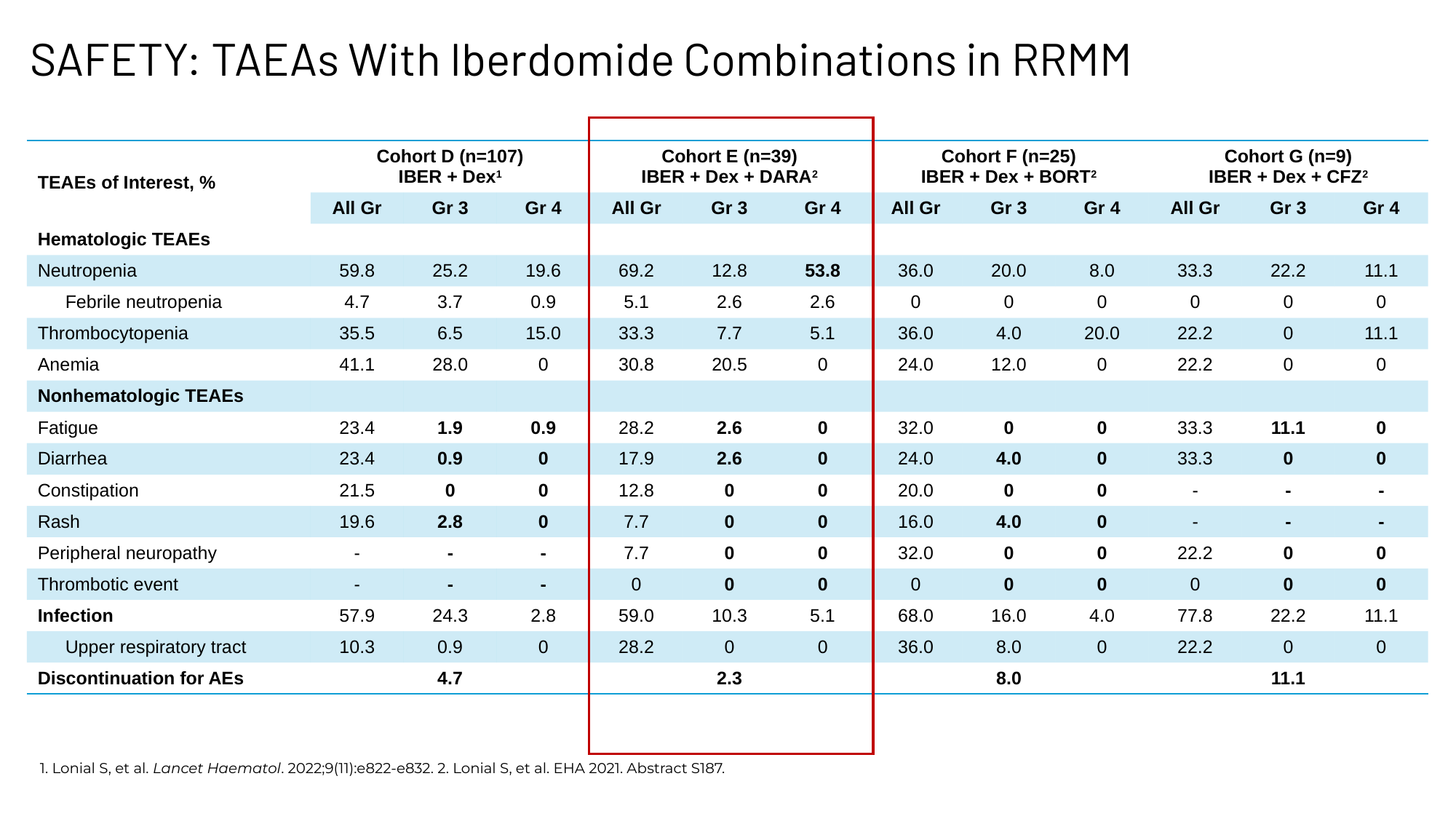

SAFETY: TAEAs With Iberdomide Combinations in RRMM

| TEAEs of Interest, % | Cohort D (n=107) IBER + Dex1 |  |  | Cohort E (n=39) IBER + Dex + DARA2 |  |  | Cohort F (n=25) IBER + Dex + BORT2 |  |  | Cohort G (n=9) IBER + Dex + CFZ2 |  |  |
| --- | --- | --- | --- | --- | --- | --- | --- | --- | --- | --- | --- | --- |
|  | All Gr | Gr 3 | Gr 4 | All Gr | Gr 3 | Gr 4 | All Gr | Gr 3 | Gr 4 | All Gr | Gr 3 | Gr 4 |
| Hematologic TEAEs |  |  |  |  |  |  |  |  |  |  |  |  |
| Neutropenia | 59.8 | 25.2 | 19.6 | 69.2 | 12.8 | 53.8 | 36.0 | 20.0 | 8.0 | 33.3 | 22.2 | 11.1 |
| Febrile neutropenia | 4.7 | 3.7 | 0.9 | 5.1 | 2.6 | 2.6 | 0 | 0 | 0 | 0 | 0 | 0 |
| Thrombocytopenia | 35.5 | 6.5 | 15.0 | 33.3 | 7.7 | 5.1 | 36.0 | 4.0 | 20.0 | 22.2 | 0 | 11.1 |
| Anemia | 41.1 | 28.0 | 0 | 30.8 | 20.5 | 0 | 24.0 | 12.0 | 0 | 22.2 | 0 | 0 |
| Nonhematologic TEAEs |  |  |  |  |  |  |  |  |  |  |  |  |
| Fatigue | 23.4 | 1.9 | 0.9 | 28.2 | 2.6 | 0 | 32.0 | 0 | 0 | 33.3 | 11.1 | 0 |
| Diarrhea | 23.4 | 0.9 | 0 | 17.9 | 2.6 | 0 | 24.0 | 4.0 | 0 | 33.3 | 0 | 0 |
| Constipation | 21.5 | 0 | 0 | 12.8 | 0 | 0 | 20.0 | 0 | 0 | - | - | - |
| Rash | 19.6 | 2.8 | 0 | 7.7 | 0 | 0 | 16.0 | 4.0 | 0 | - | - | - |
| Peripheral neuropathy | - | - | - | 7.7 | 0 | 0 | 32.0 | 0 | 0 | 22.2 | 0 | 0 |
| Thrombotic event | - | - | - | 0 | 0 | 0 | 0 | 0 | 0 | 0 | 0 | 0 |
| Infection | 57.9 | 24.3 | 2.8 | 59.0 | 10.3 | 5.1 | 68.0 | 16.0 | 4.0 | 77.8 | 22.2 | 11.1 |
| Upper respiratory tract | 10.3 | 0.9 | 0 | 28.2 | 0 | 0 | 36.0 | 8.0 | 0 | 22.2 | 0 | 0 |
| Discontinuation for AEs | 4.7 |  |  | 2.3 |  |  | 8.0 |  |  | 11.1 |  |  |
1. Lonial S, et al. Lancet Haematol. 2022;9(11):e822-e832. 2. Lonial S, et al. EHA 2021. Abstract S187.